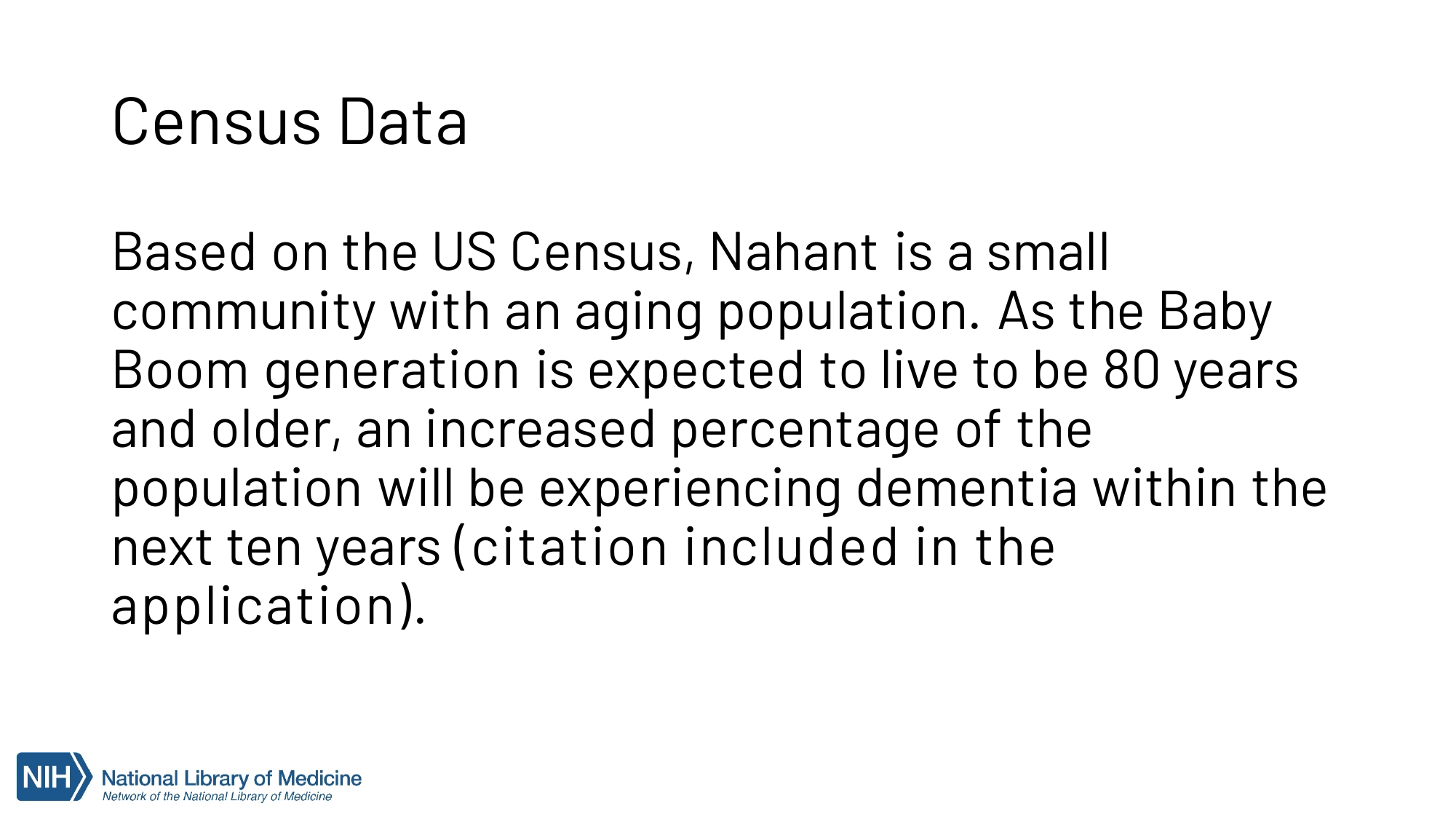

# Census Data
Based on the US Census, Nahant is a small community with an aging population. As the Baby Boom generation is expected to live to be 80 years and older, an increased percentage of the population will be experiencing dementia within the next ten years (citation included in the application).